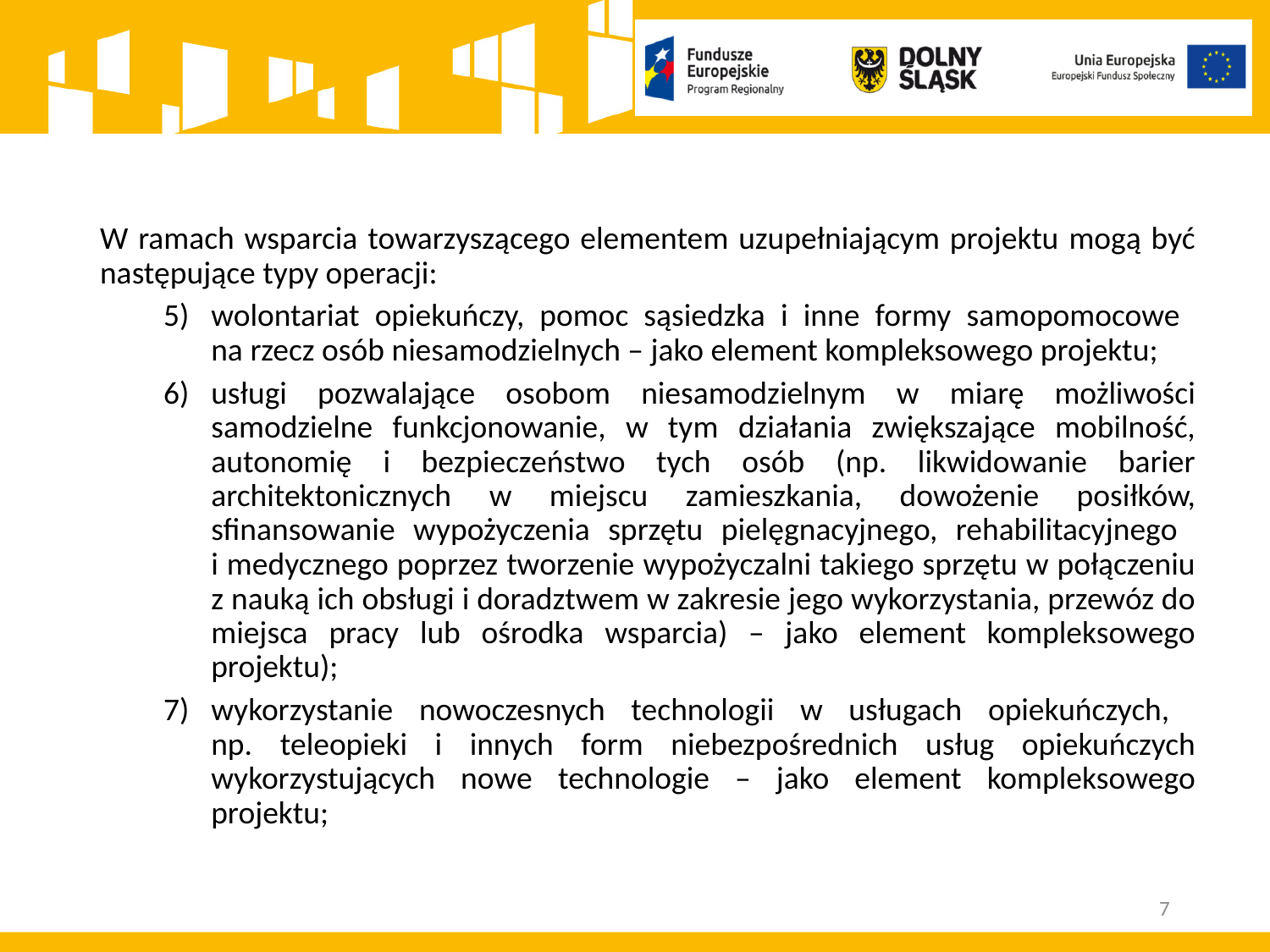

W ramach wsparcia towarzyszącego elementem uzupełniającym projektu mogą być następujące typy operacji:
wolontariat opiekuńczy, pomoc sąsiedzka i inne formy samopomocowe
na rzecz osób niesamodzielnych – jako element kompleksowego projektu;
usługi pozwalające osobom niesamodzielnym w miarę możliwości samodzielne funkcjonowanie, w tym działania zwiększające mobilność, autonomię i bezpieczeństwo tych osób (np. likwidowanie barier architektonicznych w miejscu zamieszkania, dowożenie posiłków, sfinansowanie wypożyczenia sprzętu pielęgnacyjnego, rehabilitacyjnego
i medycznego poprzez tworzenie wypożyczalni takiego sprzętu w połączeniu z nauką ich obsługi i doradztwem w zakresie jego wykorzystania, przewóz do miejsca pracy lub ośrodka wsparcia) – jako element kompleksowego projektu);
wykorzystanie nowoczesnych technologii w usługach opiekuńczych,
np. teleopieki i innych form niebezpośrednich usług opiekuńczych wykorzystujących nowe technologie – jako element kompleksowego projektu;

7